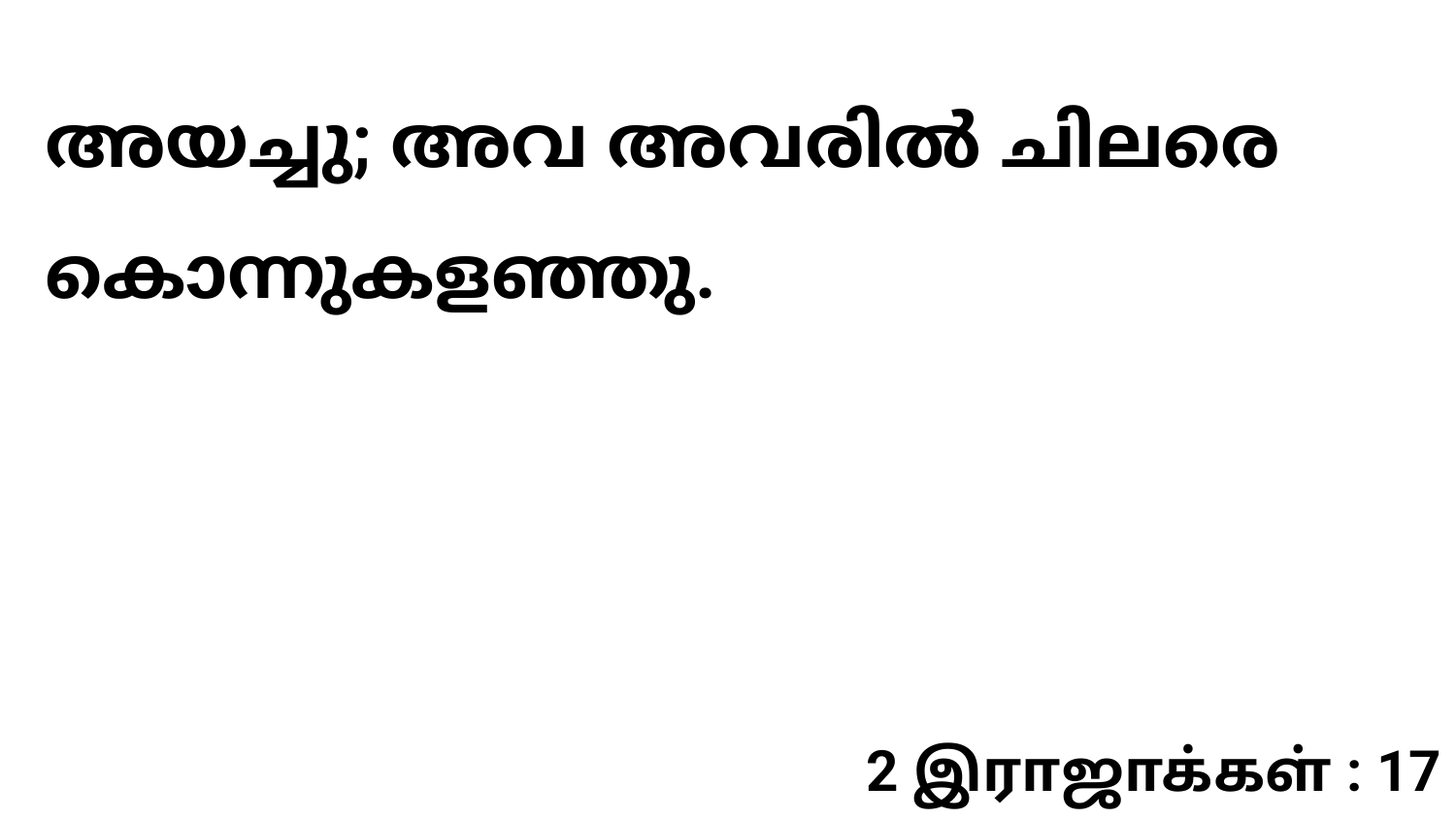

അയച്ചു; അവ അവരിൽ ചിലരെ കൊന്നുകളഞ്ഞു.
2 இராஜாக்கள் : 17